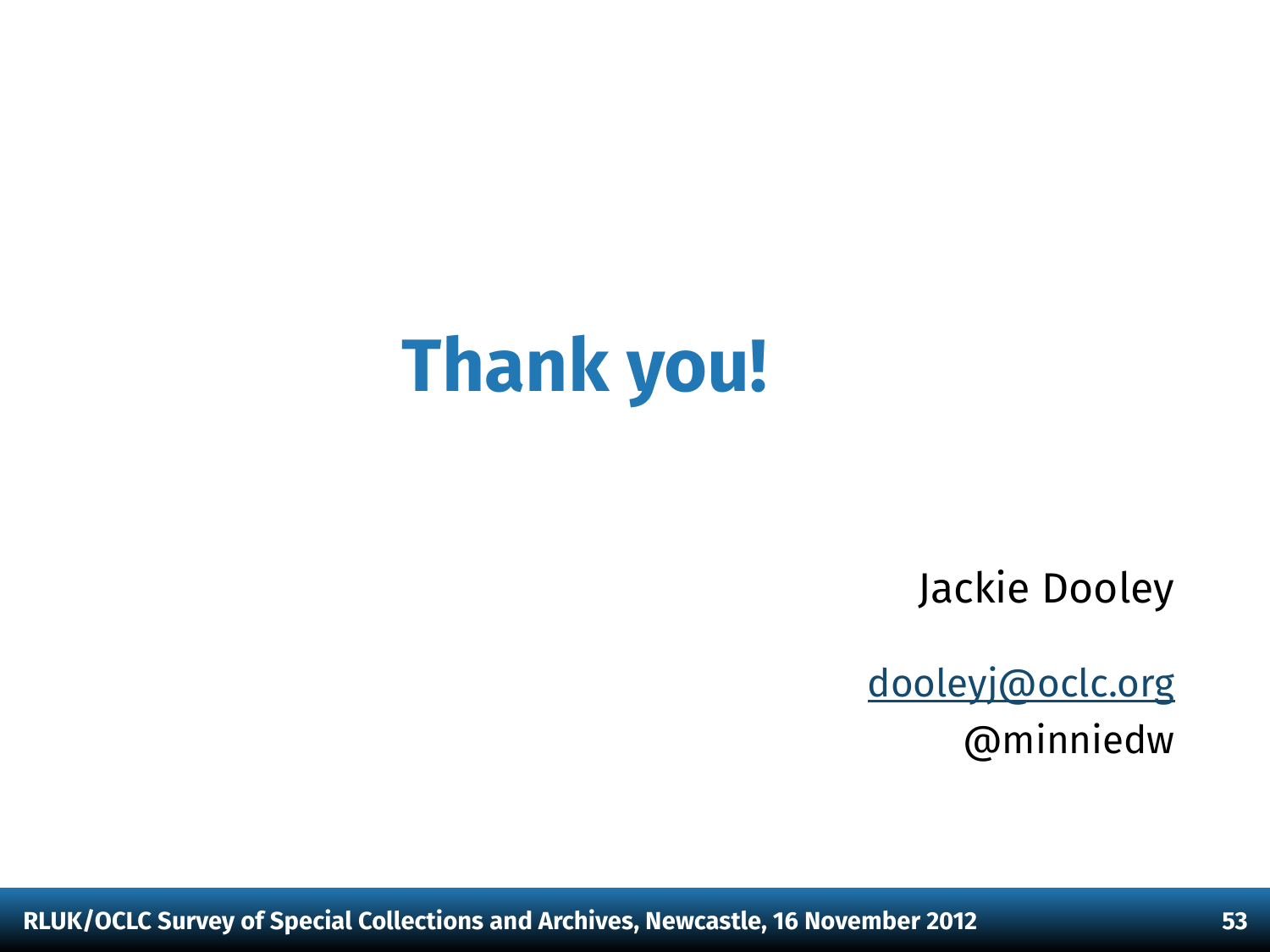

# Thank you!
Jackie Dooley

dooleyj@oclc.org
@minniedw